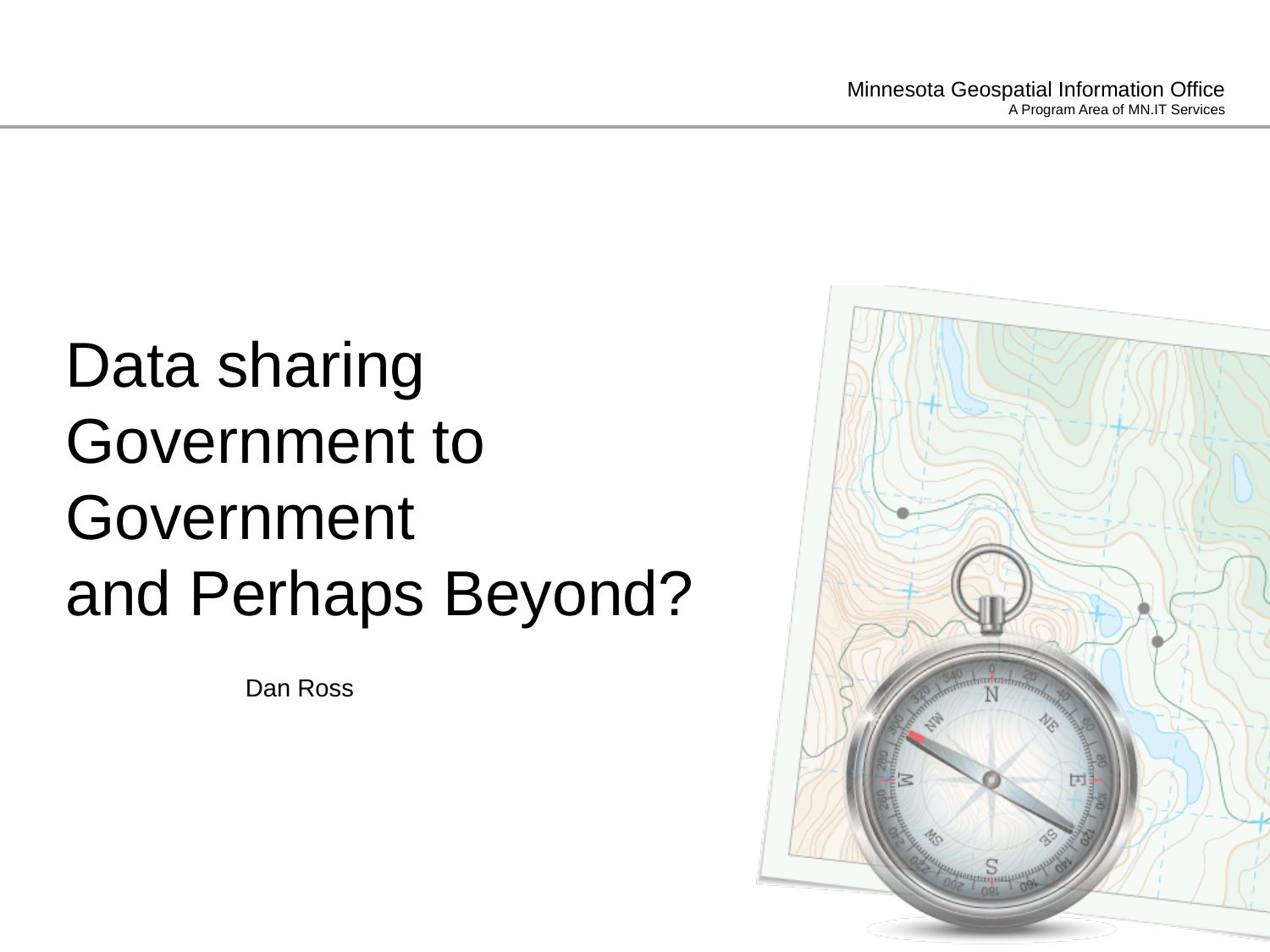

# Data sharing Government to Government and Perhaps Beyond?
Dan Ross